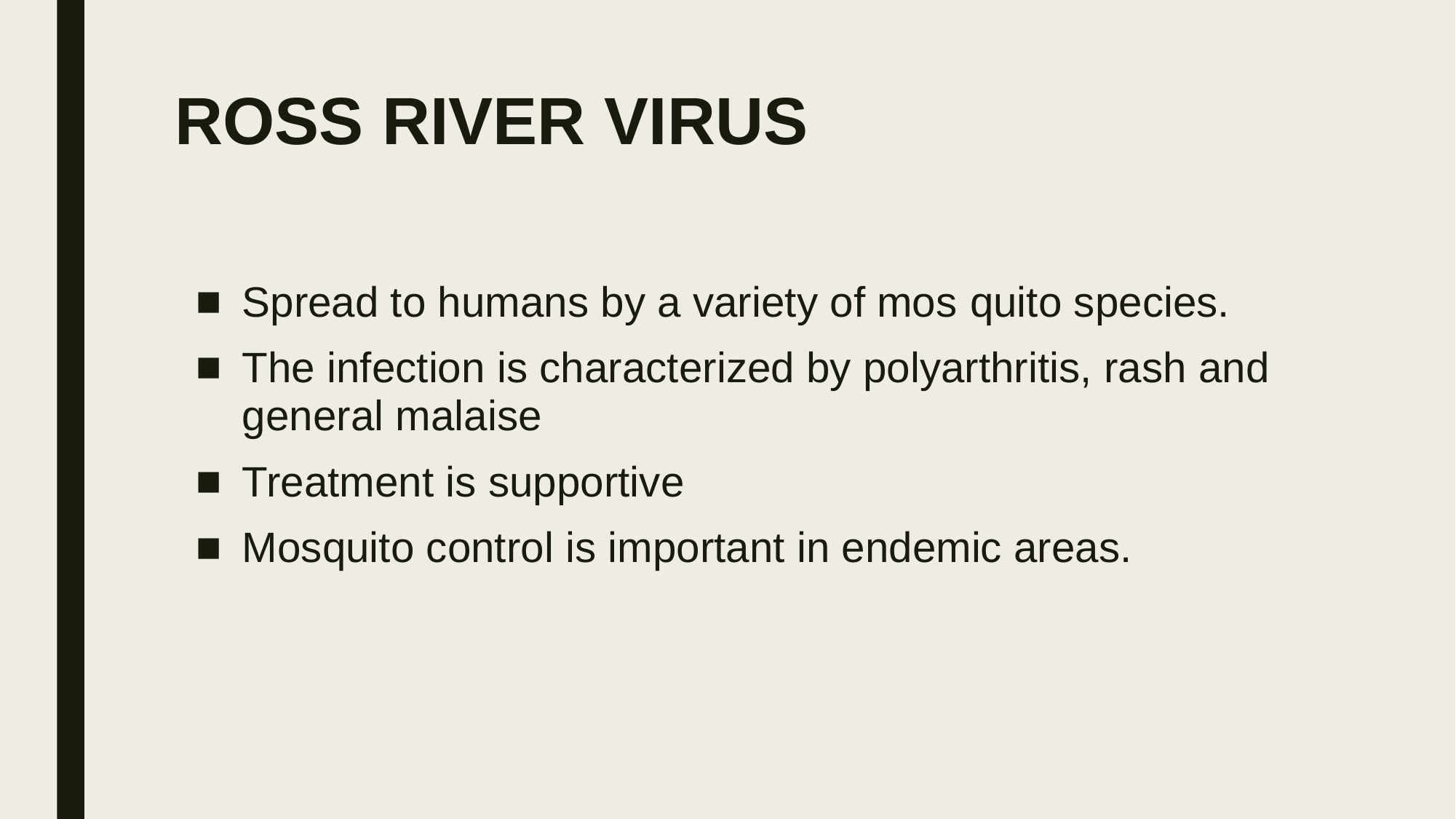

# ROSS RIVER VIRUS
Spread to humans by a variety of mos quito species.
The infection is characterized by polyarthritis, rash and general malaise
Treatment is supportive
Mosquito control is important in endemic areas.